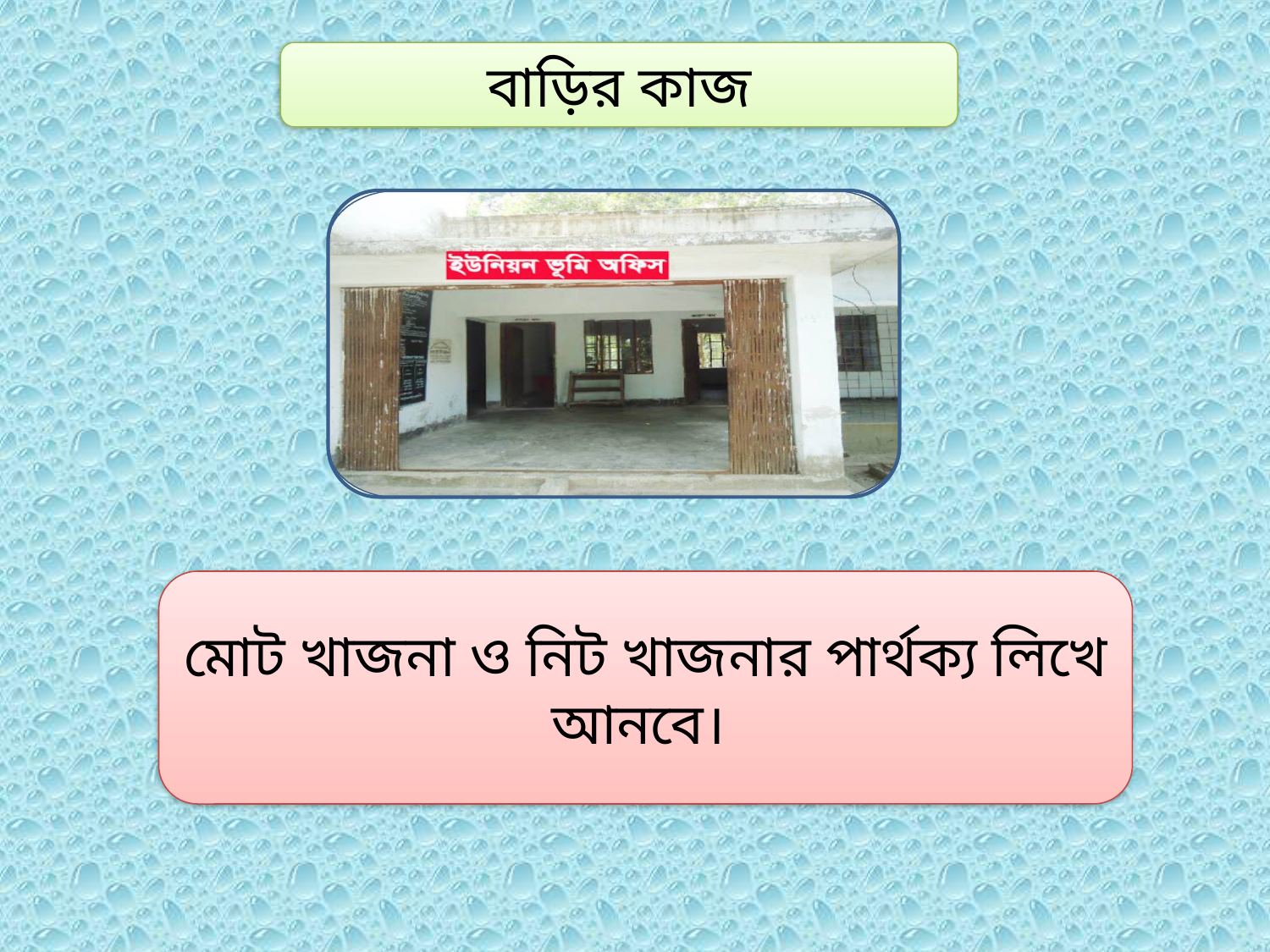

বাড়ির কাজ

মোট খাজনা ও নিট খাজনার পার্থক্য লিখে আনবে।